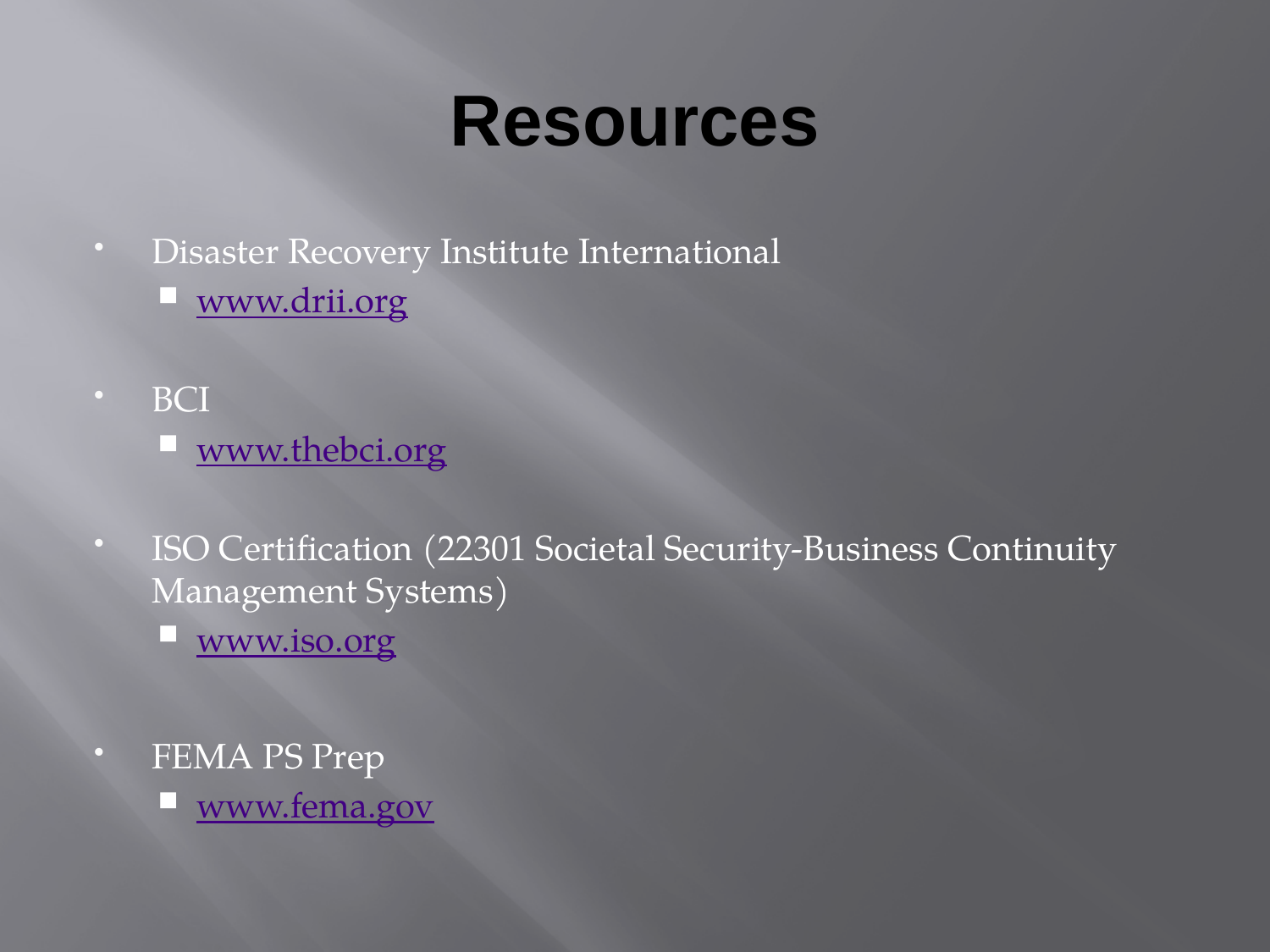

# Resources
Disaster Recovery Institute International
www.drii.org

BCI
www.thebci.org

ISO Certification (22301 Societal Security-Business Continuity Management Systems)
www.iso.org

FEMA PS Prep
www.fema.gov